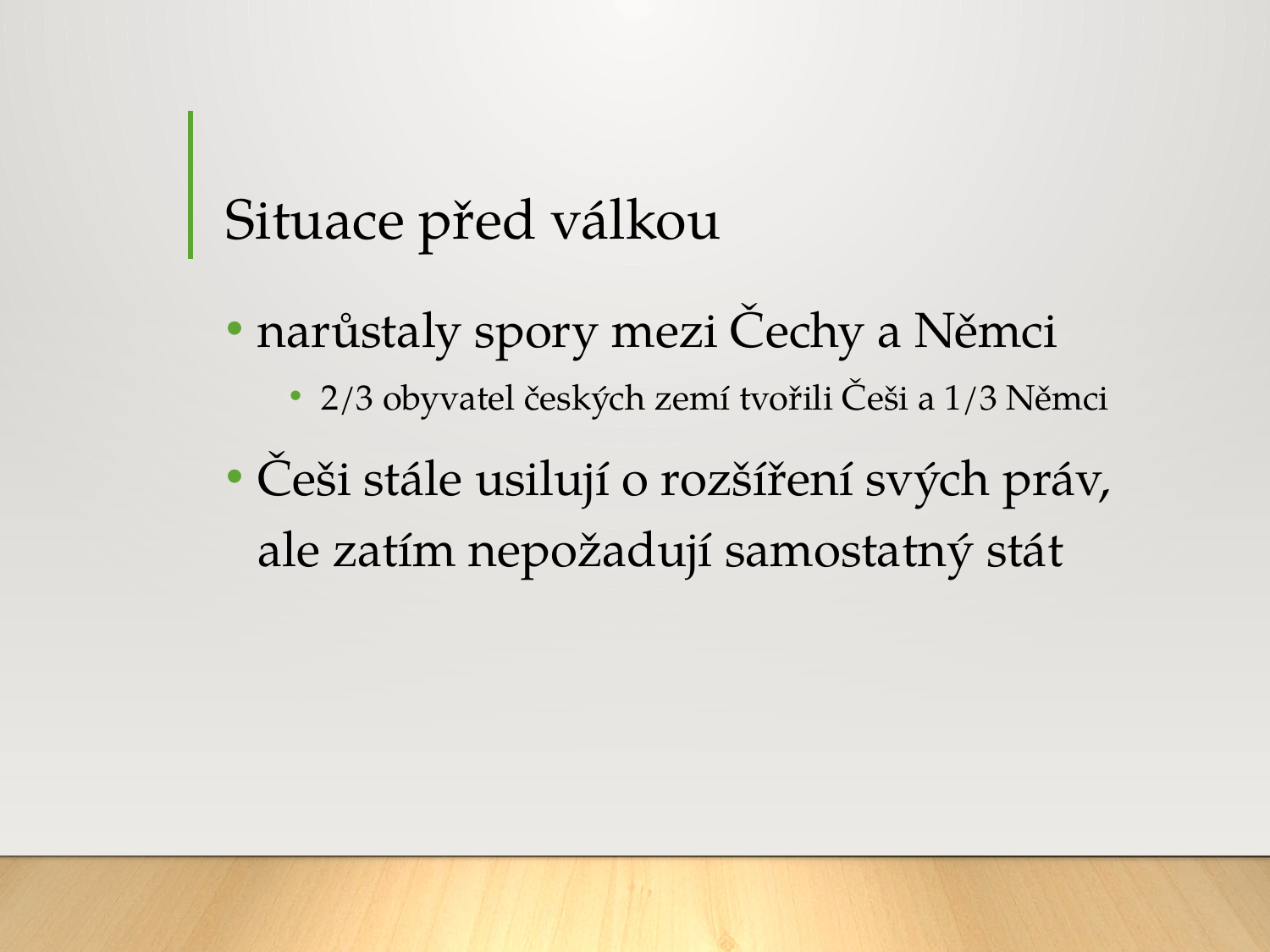

# Situace před válkou
narůstaly spory mezi Čechy a Němci
2/3 obyvatel českých zemí tvořili Češi a 1/3 Němci
Češi stále usilují o rozšíření svých práv, ale zatím nepožadují samostatný stát